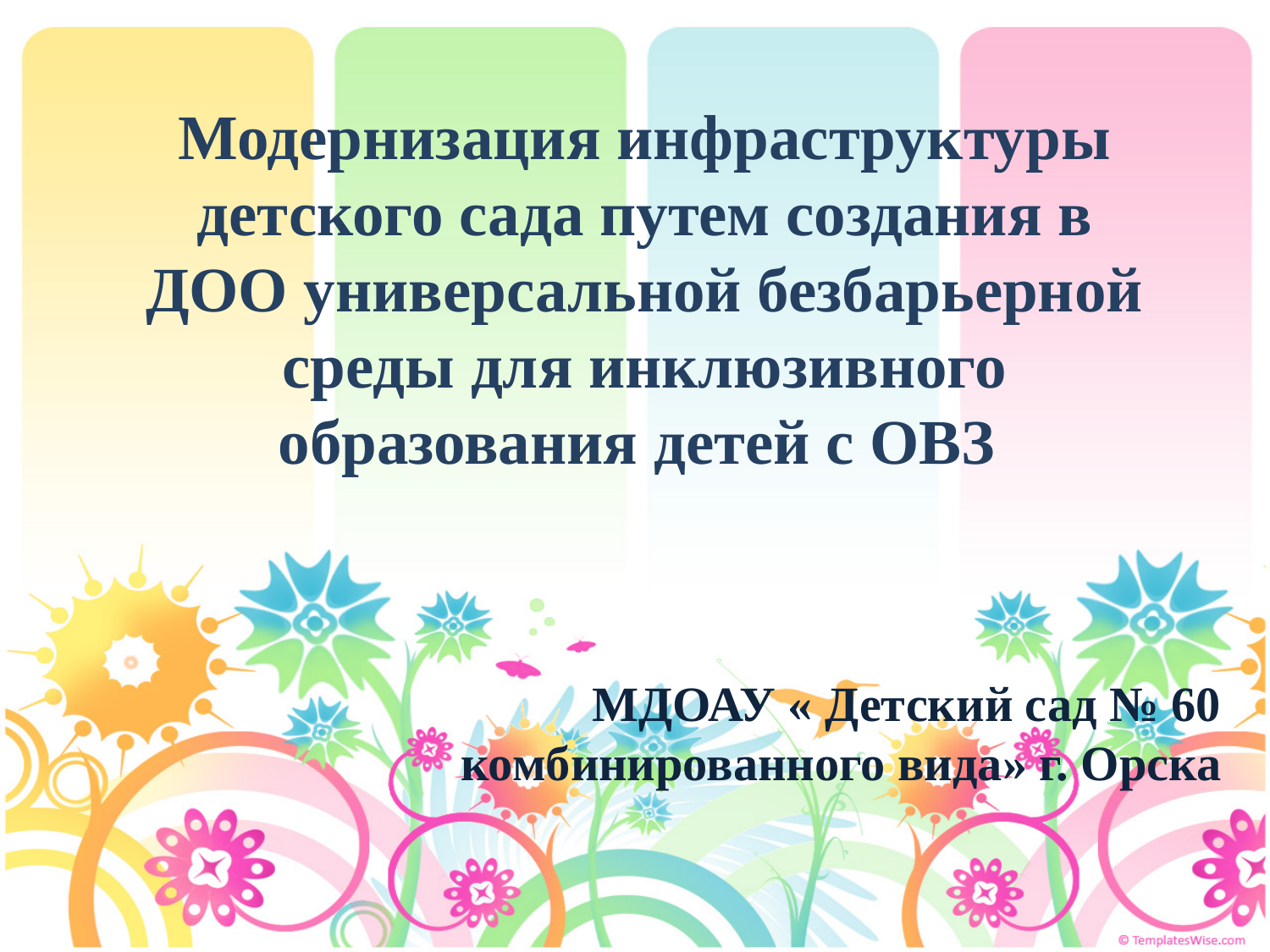

# Модернизация инфраструктуры детского сада путем создания в ДОО универсальной безбарьерной среды для инклюзивного образования детей с ОВЗ
МДОАУ « Детский сад № 60 комбинированного вида» г. Орска